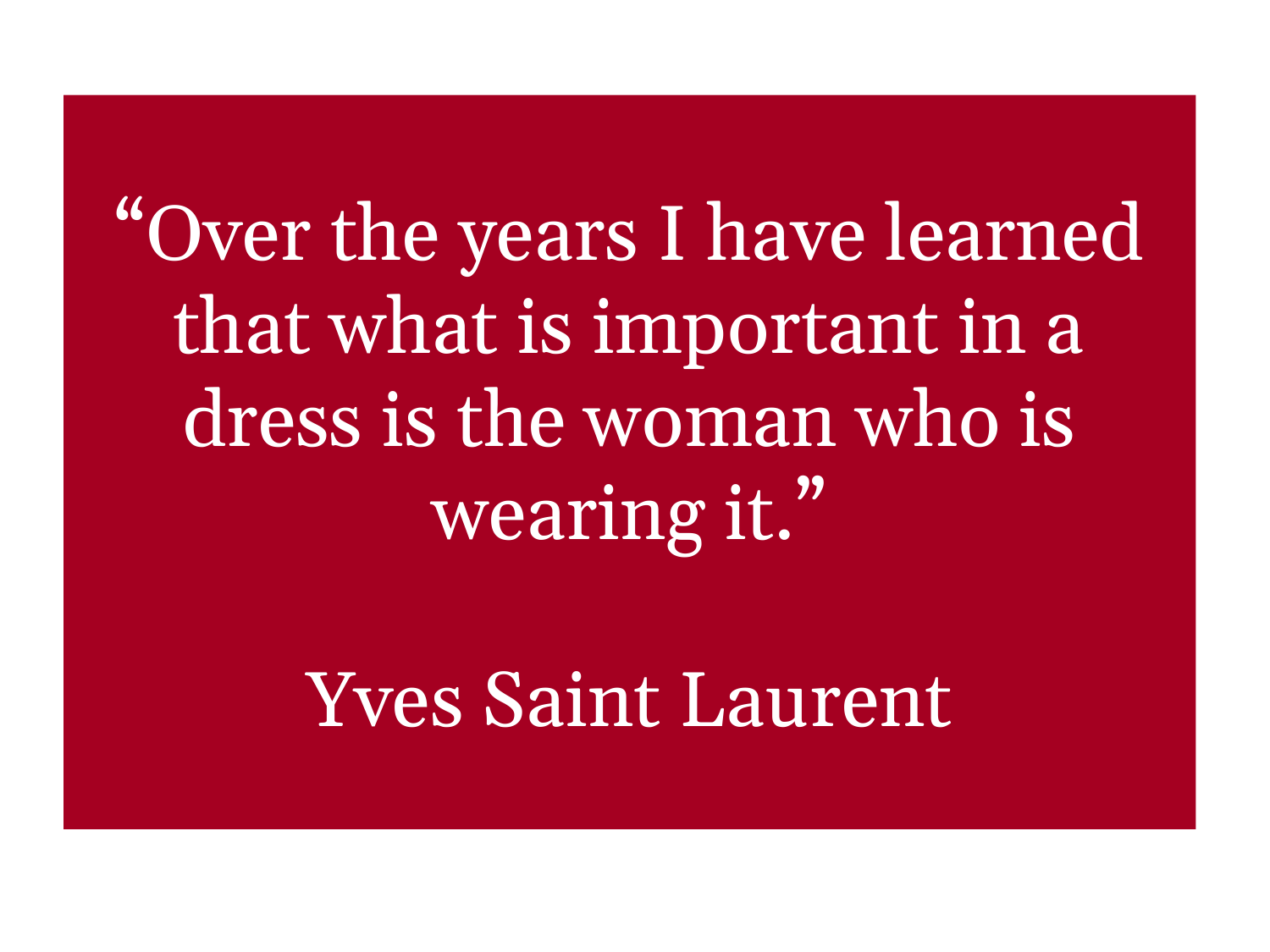

# “Over the years I have learned that what is important in a dress is the woman who is wearing it.” Yves Saint Laurent